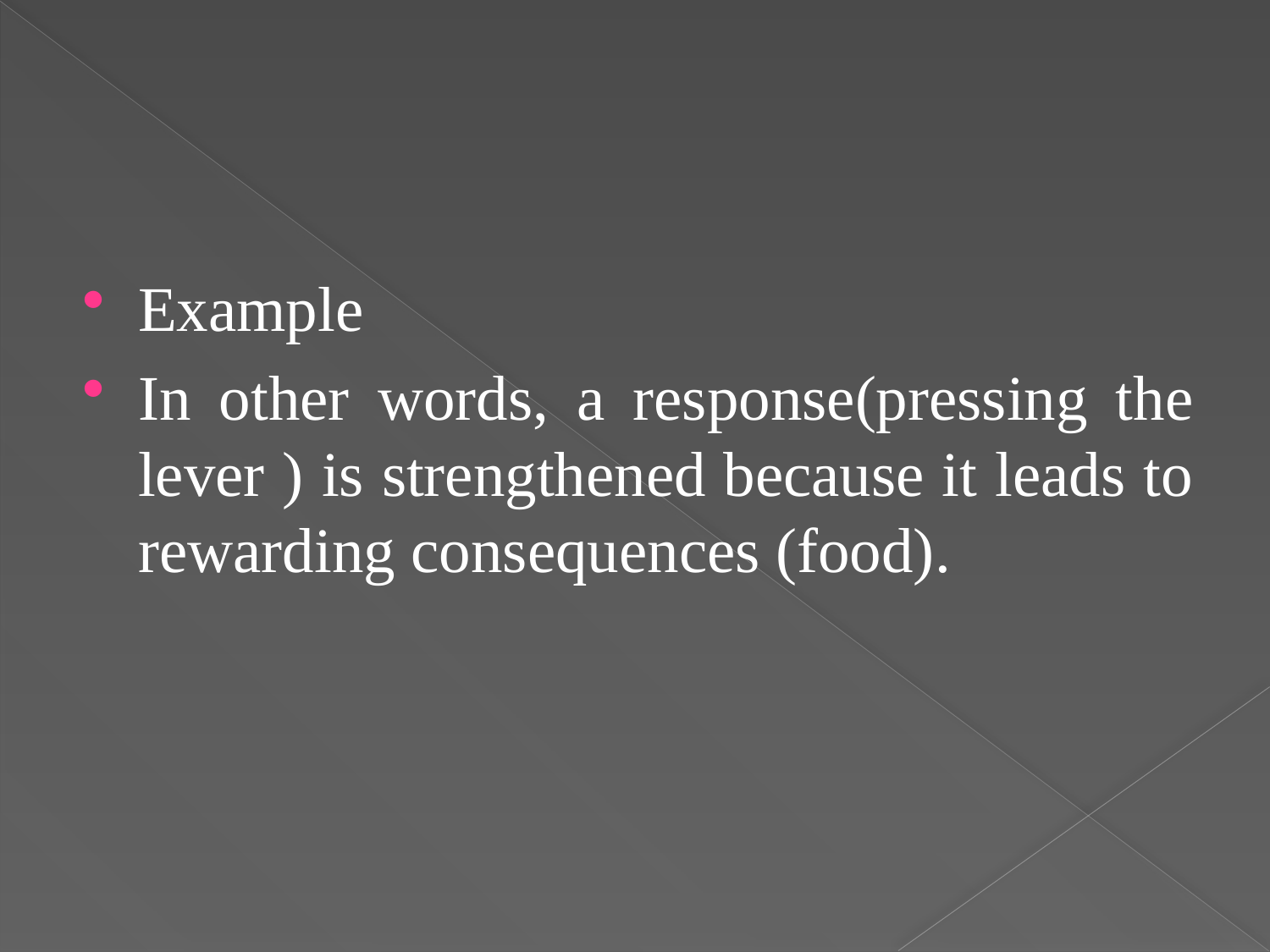

Example
In other words, a response(pressing the lever ) is strengthened because it leads to rewarding consequences (food).